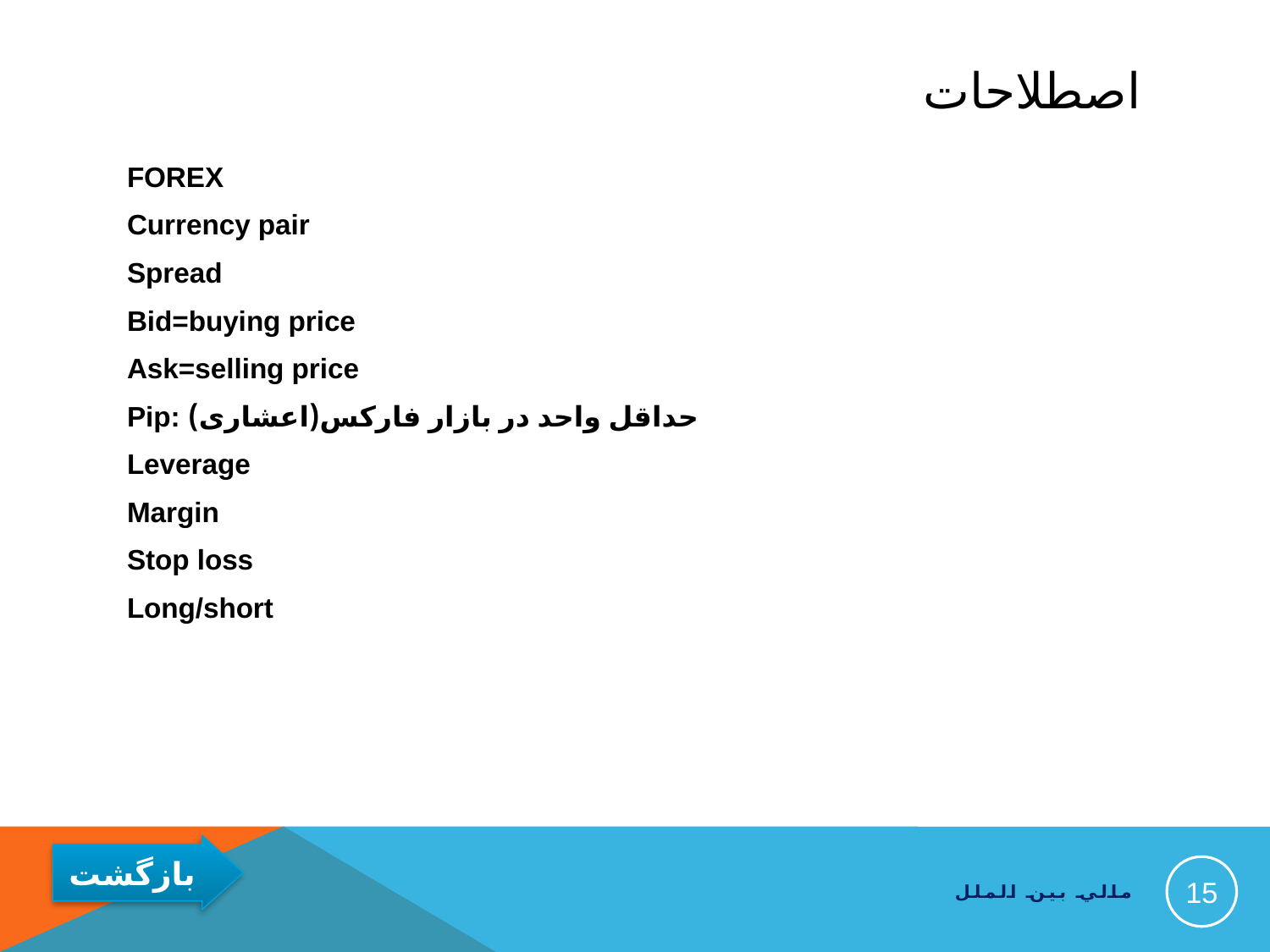

# اصطلاحات
FOREX
Currency pair
Spread
Bid=buying price
Ask=selling price
Pip: حداقل واحد در بازار فارکس(اعشاری)
Leverage
Margin
Stop loss
Long/short

15
مالي بين الملل